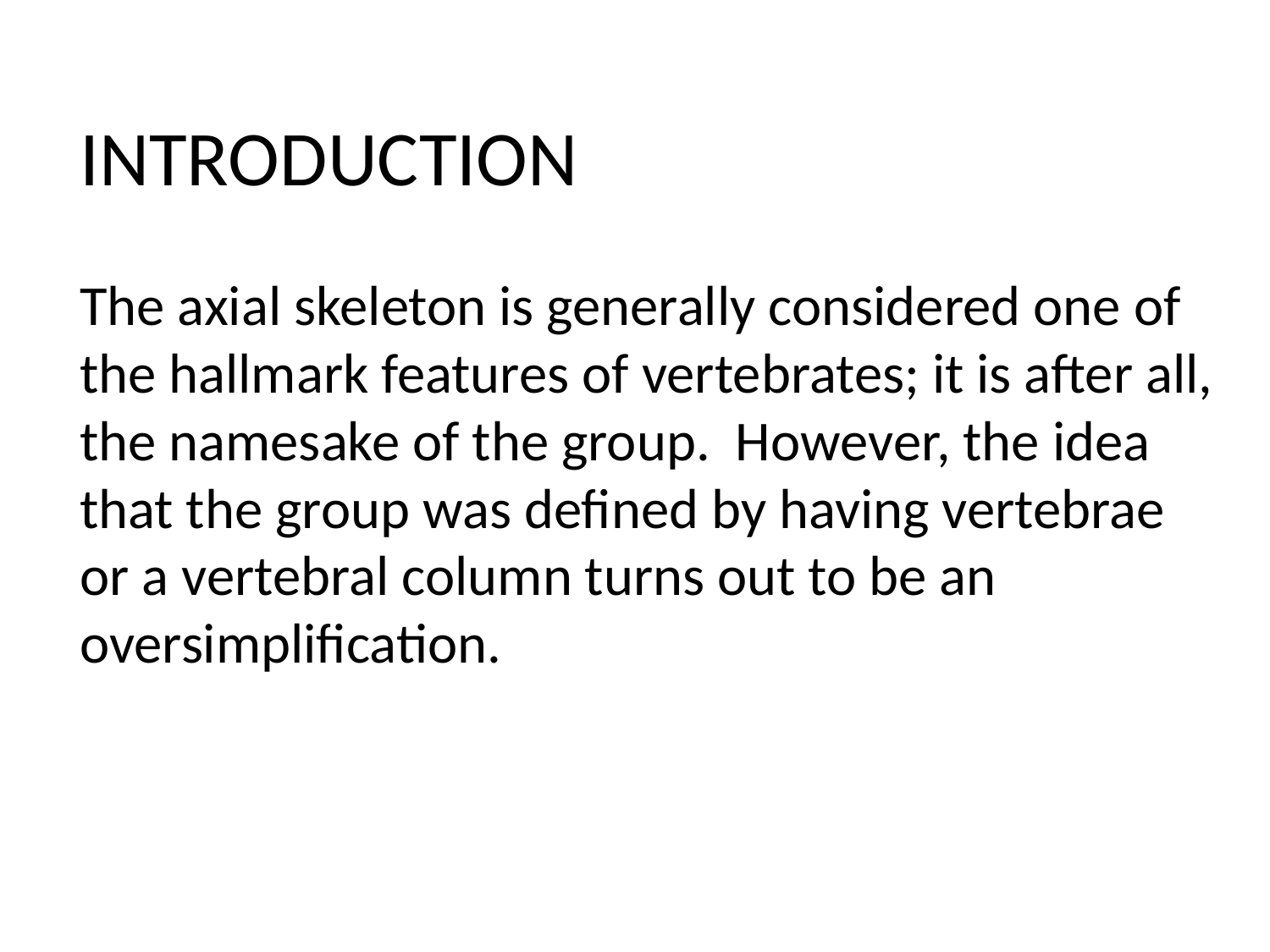

INTRODUCTION

The axial skeleton is generally considered one of the hallmark features of vertebrates; it is after all, the namesake of the group.  However, the idea that the group was defined by having vertebrae or a vertebral column turns out to be an oversimplification.